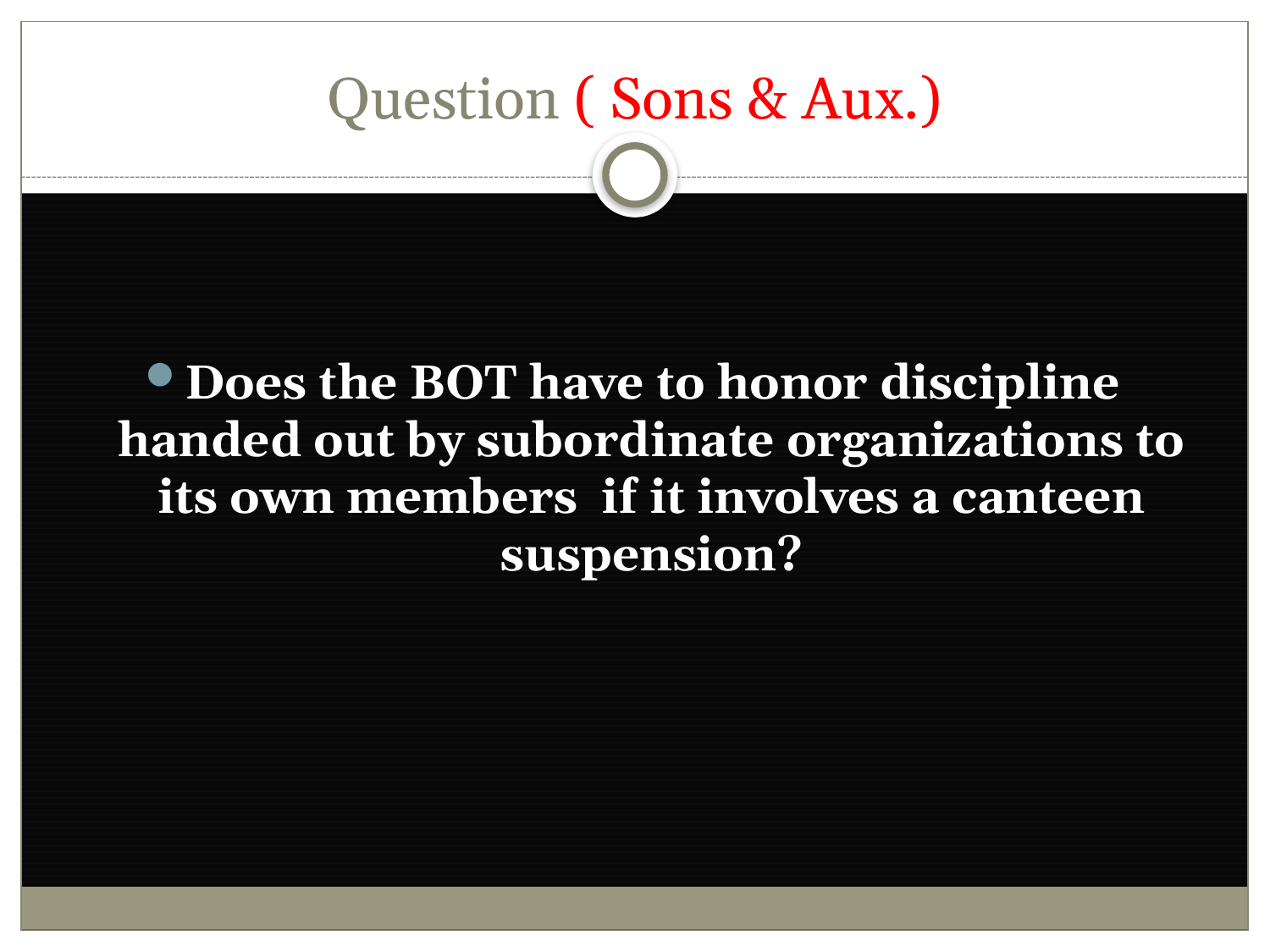

# Question ( Sons & Aux.)

Does the BOT have to honor discipline handed out by subordinate organizations to its own members  if it involves a canteen suspension?